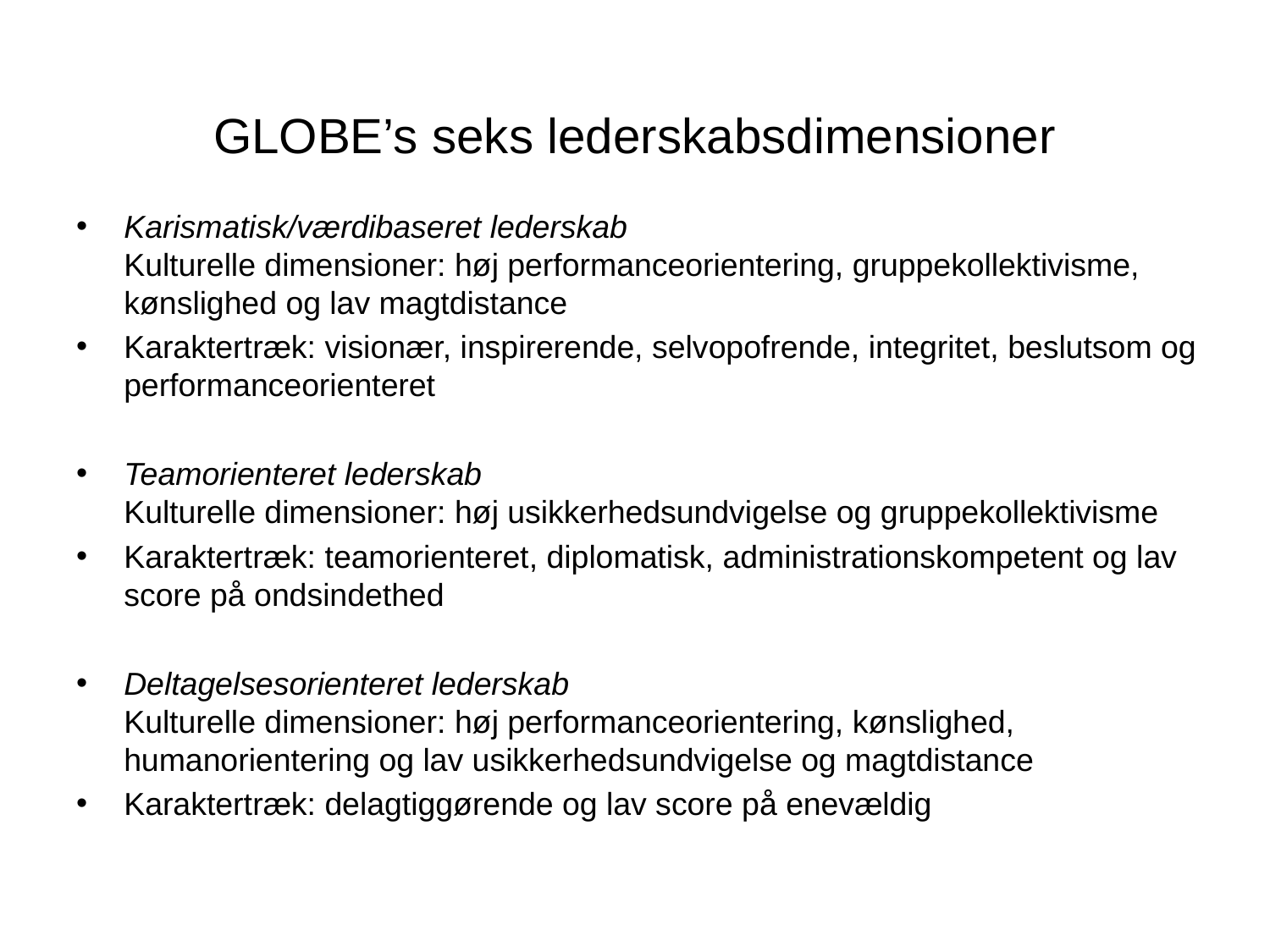

# GLOBE’s seks lederskabsdimensioner
Karismatisk/værdibaseret lederskab
Kulturelle dimensioner: høj performanceorientering, gruppekollektivisme, kønslighed og lav magtdistance
Karaktertræk: visionær, inspirerende, selvopofrende, integritet, beslutsom og performanceorienteret

Teamorienteret lederskab
Kulturelle dimensioner: høj usikkerhedsundvigelse og gruppekollektivisme
Karaktertræk: teamorienteret, diplomatisk, administrationskompetent og lav score på ondsindethed

Deltagelsesorienteret lederskab
Kulturelle dimensioner: høj performanceorientering, kønslighed, humanorientering og lav usikkerhedsundvigelse og magtdistance
Karaktertræk: delagtiggørende og lav score på enevældig